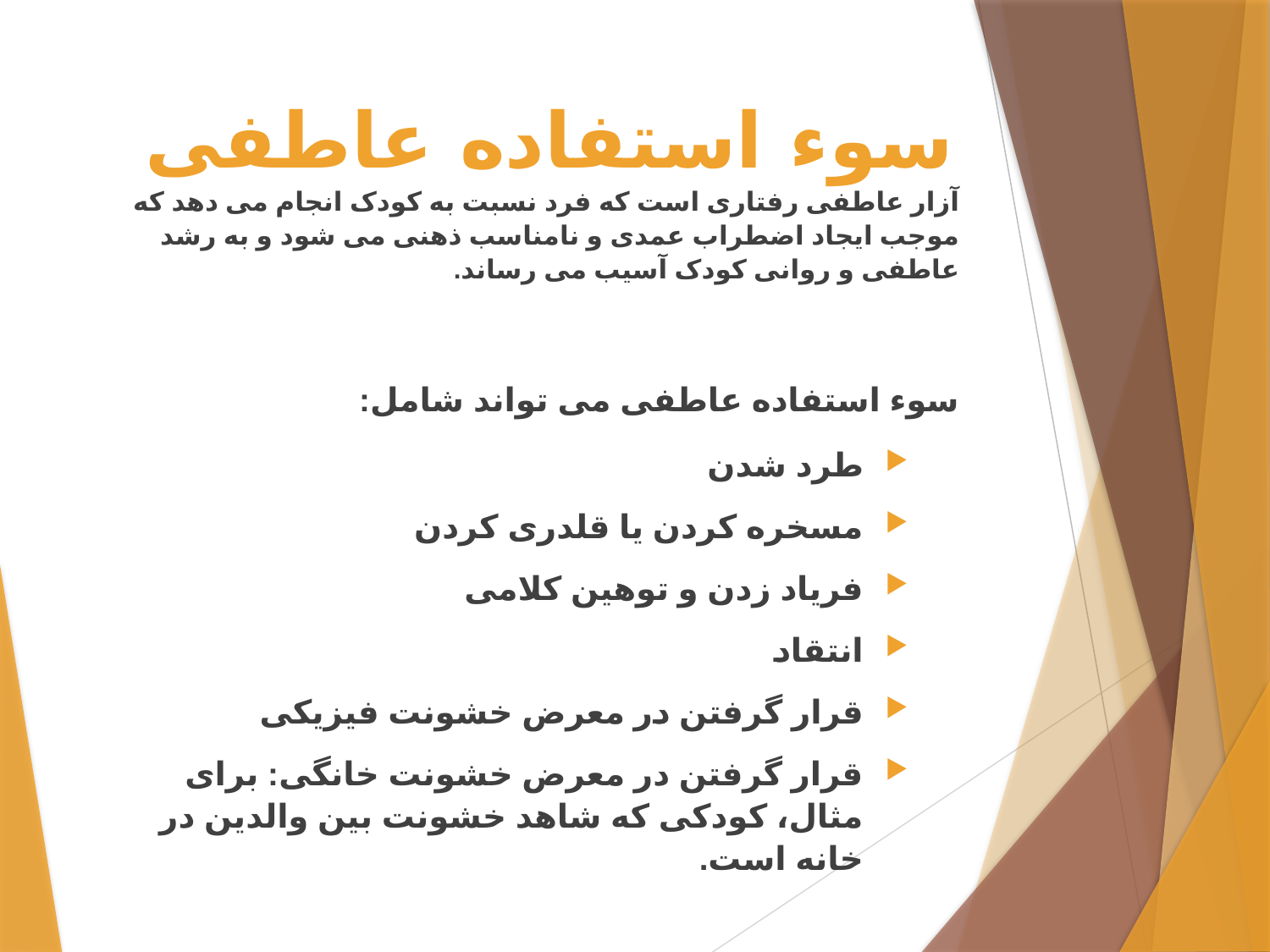

# سوء استفاده عاطفی
آزار عاطفی رفتاری است که فرد نسبت به کودک انجام می دهد که موجب ایجاد اضطراب عمدی و نامناسب ذهنی می شود و به رشد عاطفی و روانی کودک آسیب می رساند.

سوء استفاده عاطفی می تواند شامل:
طرد شدن
مسخره کردن یا قلدری کردن
فریاد زدن و توهین کلامی
انتقاد
قرار گرفتن در معرض خشونت فیزیکی
قرار گرفتن در معرض خشونت خانگی: برای مثال، کودکی که شاهد خشونت بین والدین در خانه است.